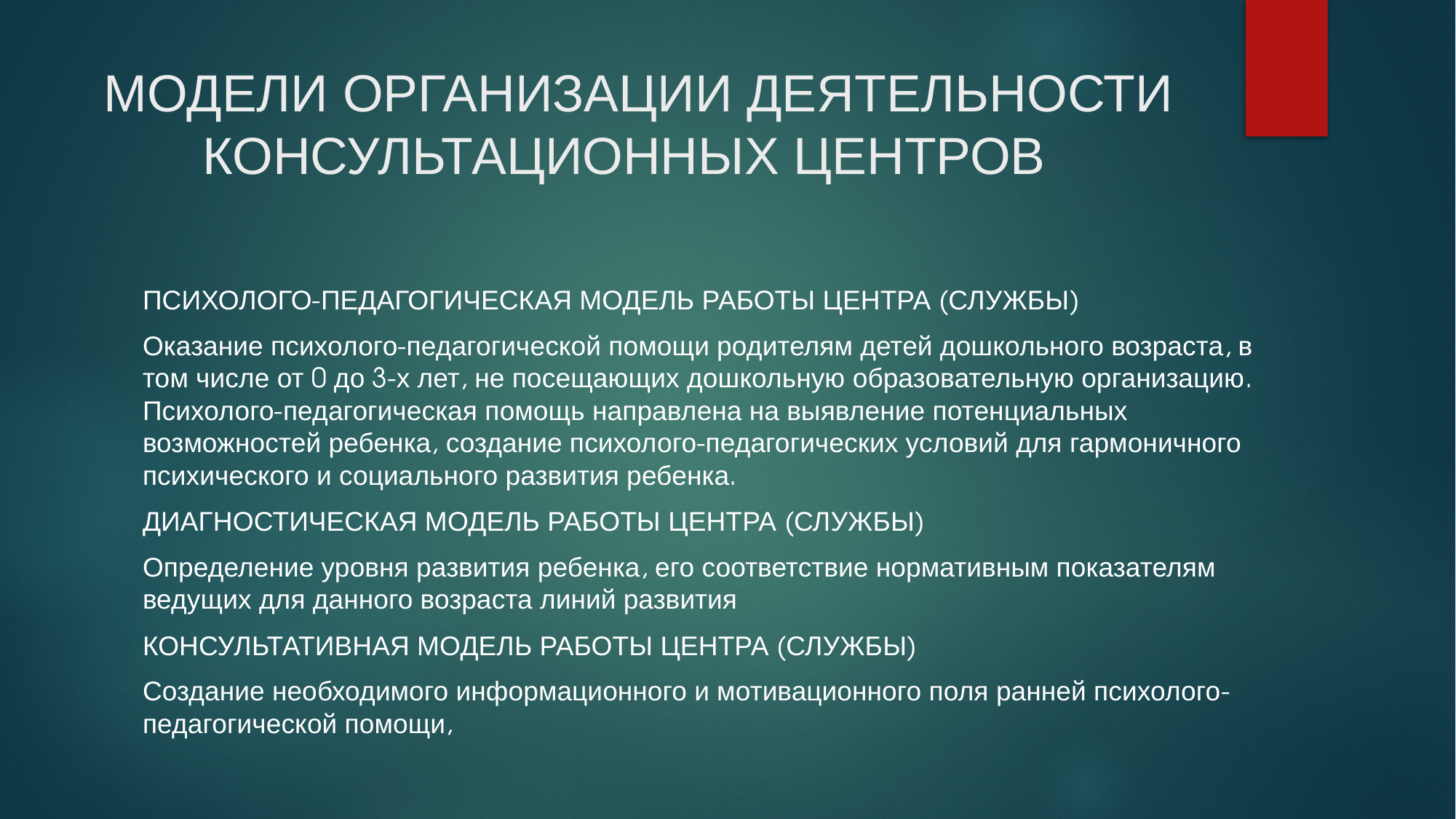

# МОДЕЛИ ОРГАНИЗАЦИИ ДЕЯТЕЛЬНОСТИ КОНСУЛЬТАЦИОННЫХ ЦЕНТРОВ
ПСИХОЛОГО-ПЕДАГОГИЧЕСКАЯ МОДЕЛЬ РАБОТЫ ЦЕНТРА (СЛУЖБЫ)
Оказание психолого-педагогической помощи родителям детей дошкольного возраста, в том числе от 0 до 3-х лет, не посещающих дошкольную образовательную организацию.  Психолого-педагогическая помощь направлена на выявление потенциальных возможностей ребенка, создание психолого-педагогических условий для гармоничного психического и социального развития ребенка.
ДИАГНОСТИЧЕСКАЯ МОДЕЛЬ РАБОТЫ ЦЕНТРА (СЛУЖБЫ)
Определение уровня развития ребенка, его соответствие нормативным показателям ведущих для данного возраста линий развития
КОНСУЛЬТАТИВНАЯ МОДЕЛЬ РАБОТЫ ЦЕНТРА (СЛУЖБЫ)
Создание необходимого информационного и мотивационного поля ранней психолого-педагогической помощи,